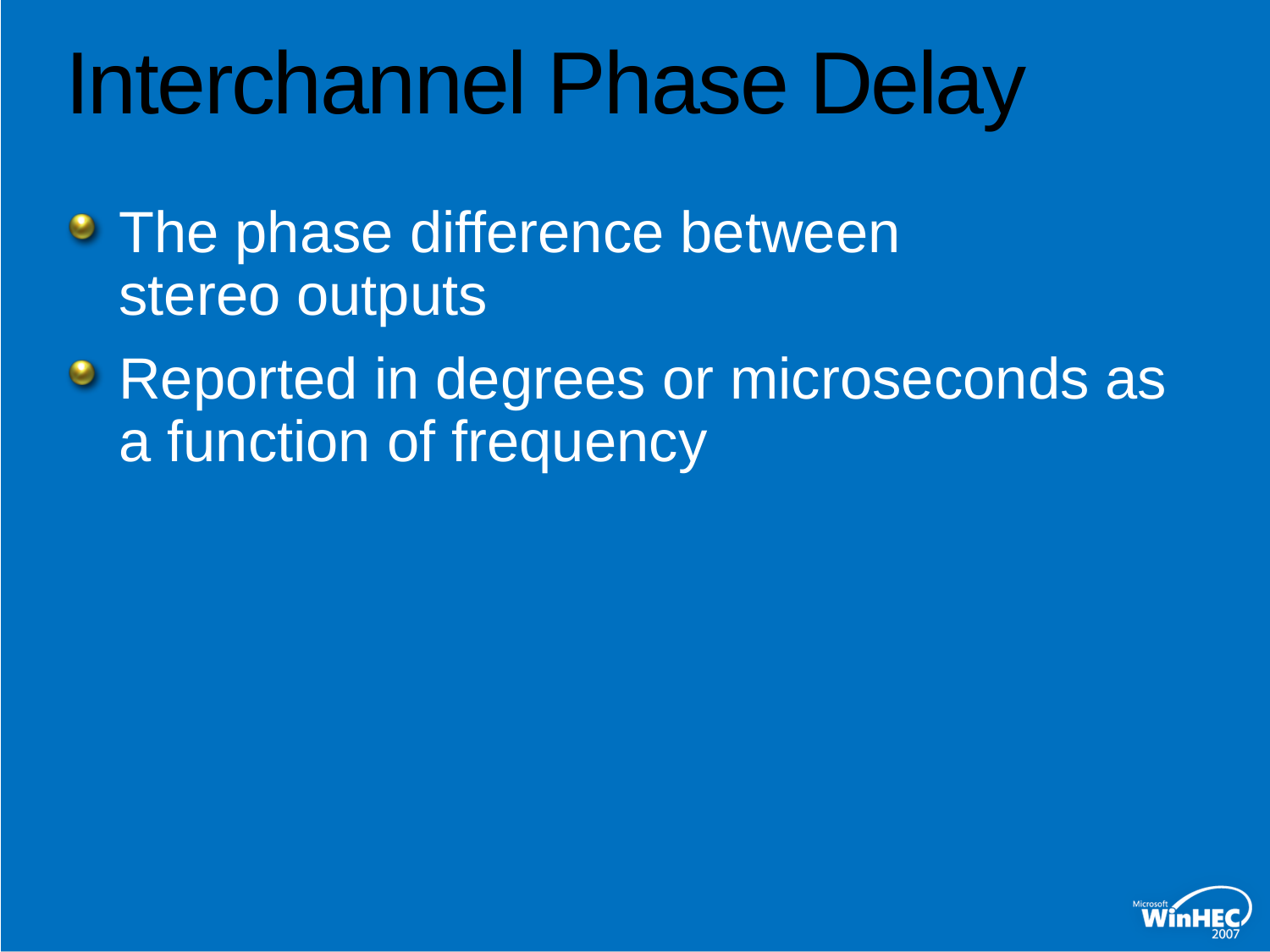

# Interchannel Phase Delay
The phase difference between stereo outputs
Reported in degrees or microseconds as a function of frequency